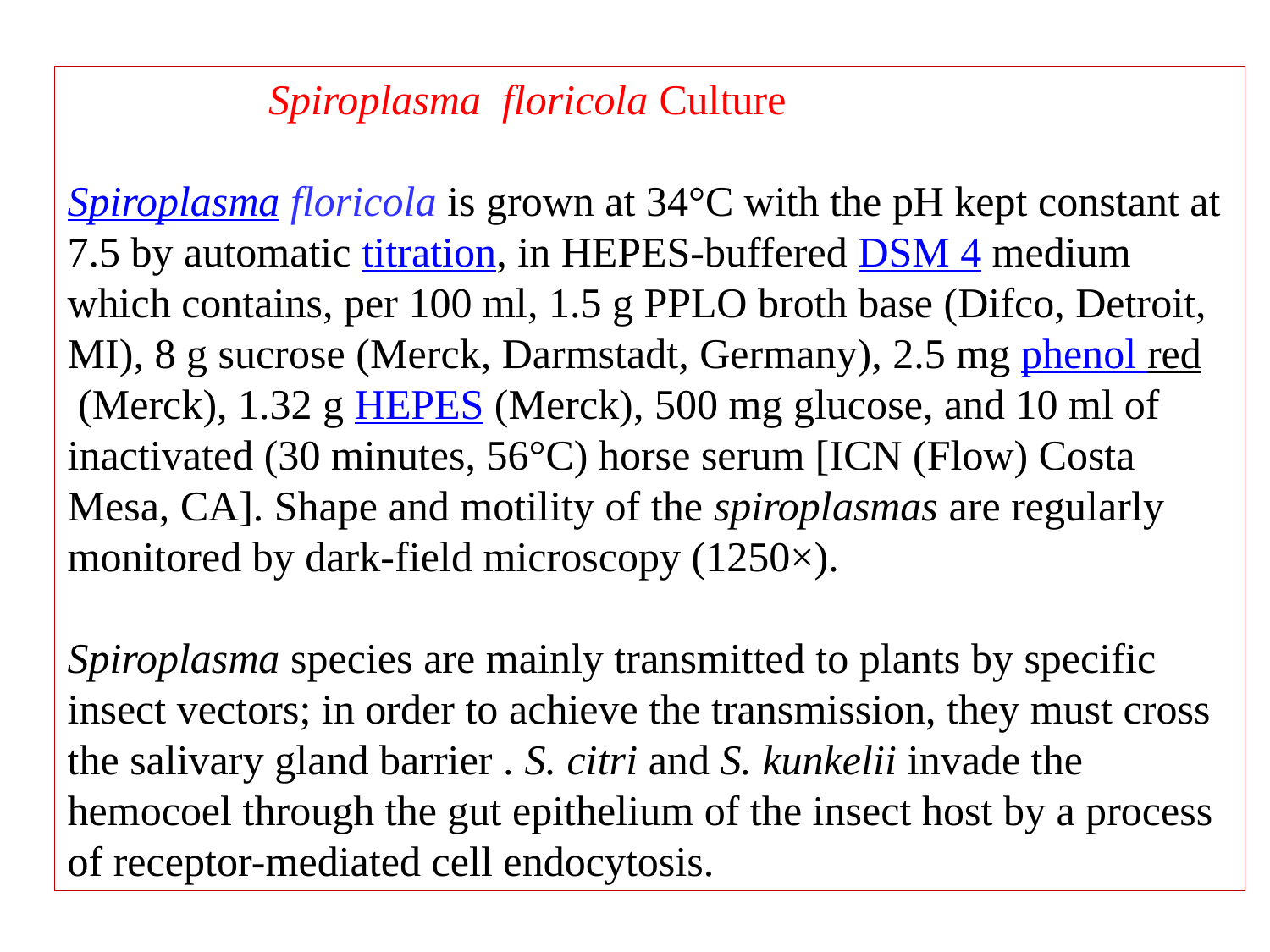

Spiroplasma  floricola Culture

Spiroplasma floricola is grown at 34°C with the pH kept constant at 7.5 by automatic titration, in HEPES-buffered DSM 4 medium which contains, per 100 ml, 1.5 g PPLO broth base (Difco, Detroit, MI), 8 g sucrose (Merck, Darmstadt, Germany), 2.5 mg phenol red (Merck), 1.32 g HEPES (Merck), 500 mg glucose, and 10 ml of inactivated (30 minutes, 56°C) horse serum [ICN (Flow) Costa Mesa, CA]. Shape and motility of the spiroplasmas are regularly monitored by dark-field microscopy (1250×).

Spiroplasma species are mainly transmitted to plants by specific insect vectors; in order to achieve the transmission, they must cross the salivary gland barrier . S. citri and S. kunkelii invade the hemocoel through the gut epithelium of the insect host by a process of receptor-mediated cell endocytosis.